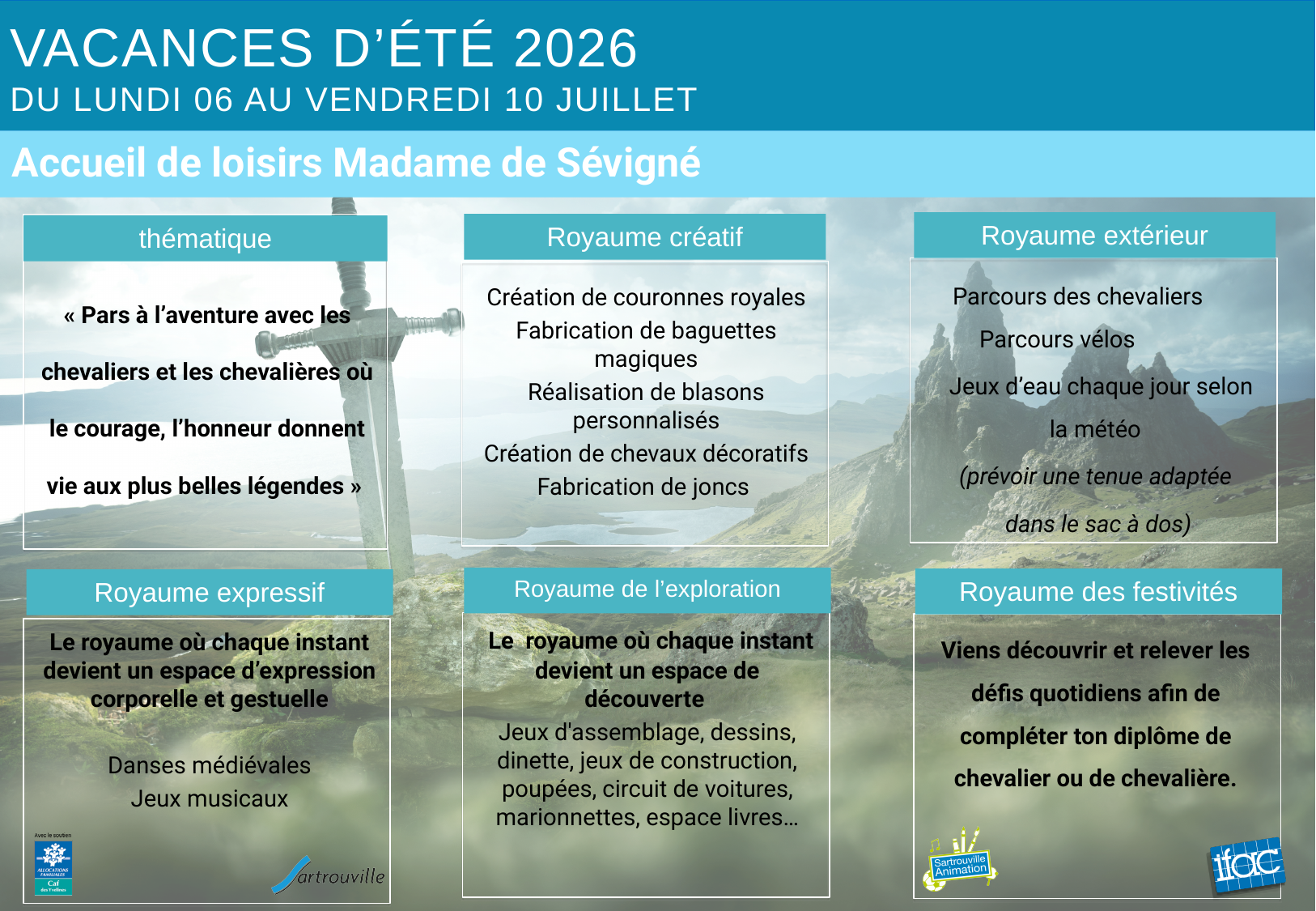

# Vacances d’été 2026 du lundi 06 au vendredi 10 juillet
Accueil de loisirs Madame de Sévigné
Royaume extérieur
Royaume créatif
thématique
Parcours des chevaliers       Parcours vélos
  Jeux d’eau chaque jour selon la météo
(prévoir une tenue adaptée
 dans le sac à dos)
« Pars à l’aventure avec les chevaliers et les chevalières où le courage, l’honneur donnent vie aux plus belles légendes »

Création de couronnes royales
Fabrication de baguettes magiques
Réalisation de blasons personnalisés
Création de chevaux décoratifs
Fabrication de joncs
Royaume de l’exploration
Royaume des festivités
Royaume expressif
 Le  royaume où chaque instant devient un espace de découverte
Jeux d'assemblage, dessins, dinette, jeux de construction, poupées, circuit de voitures, marionnettes, espace livres…
Viens découvrir et relever les défis quotidiens afin de compléter ton diplôme de chevalier ou de chevalière.
Le royaume où chaque instant devient un espace d’expression corporelle et gestuelle

Danses médiévales
Jeux musicaux